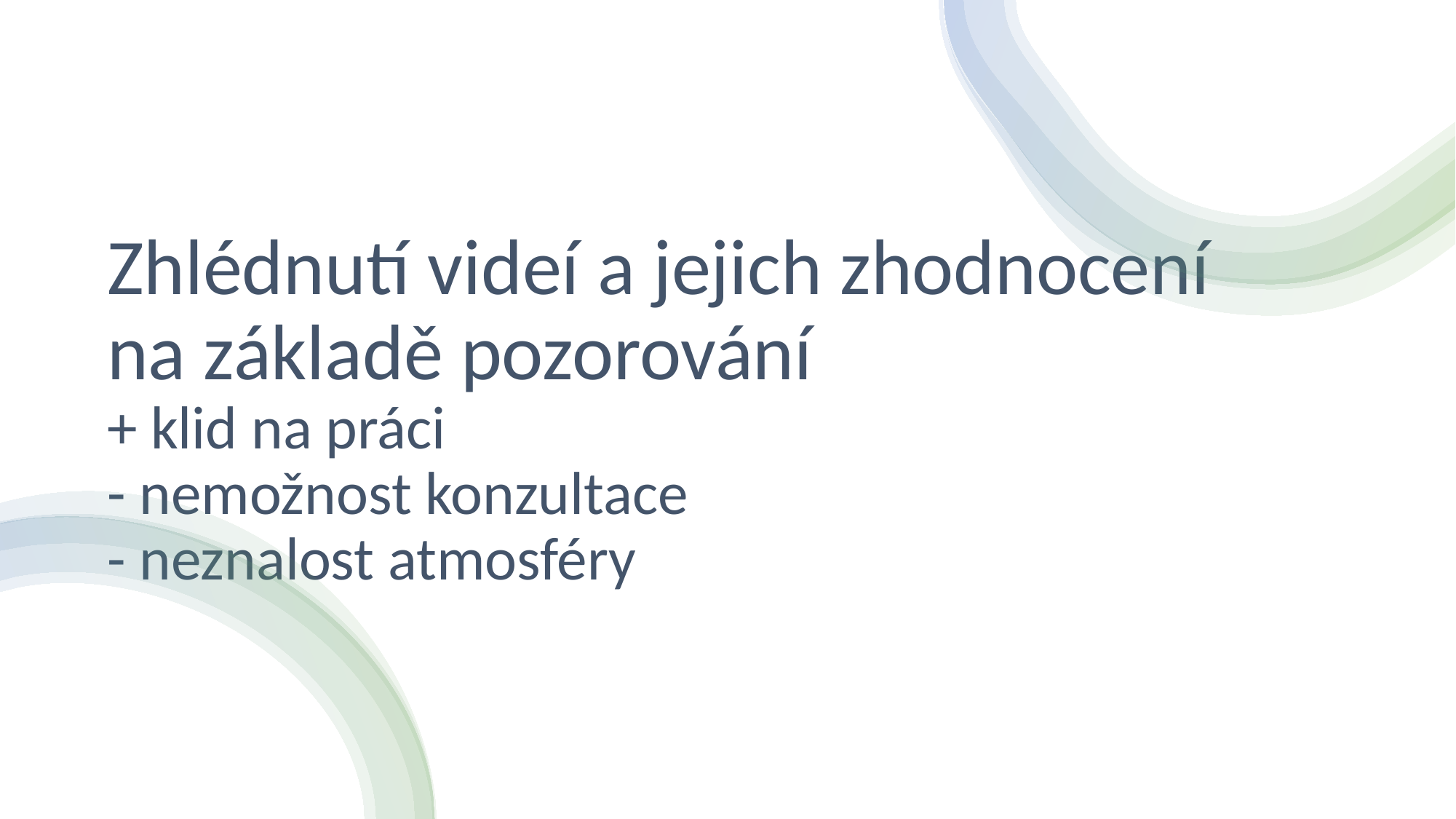

# Zhlédnutí videí a jejich zhodnocení na základě pozorování + klid na práci - nemožnost konzultace - neznalost atmosféry